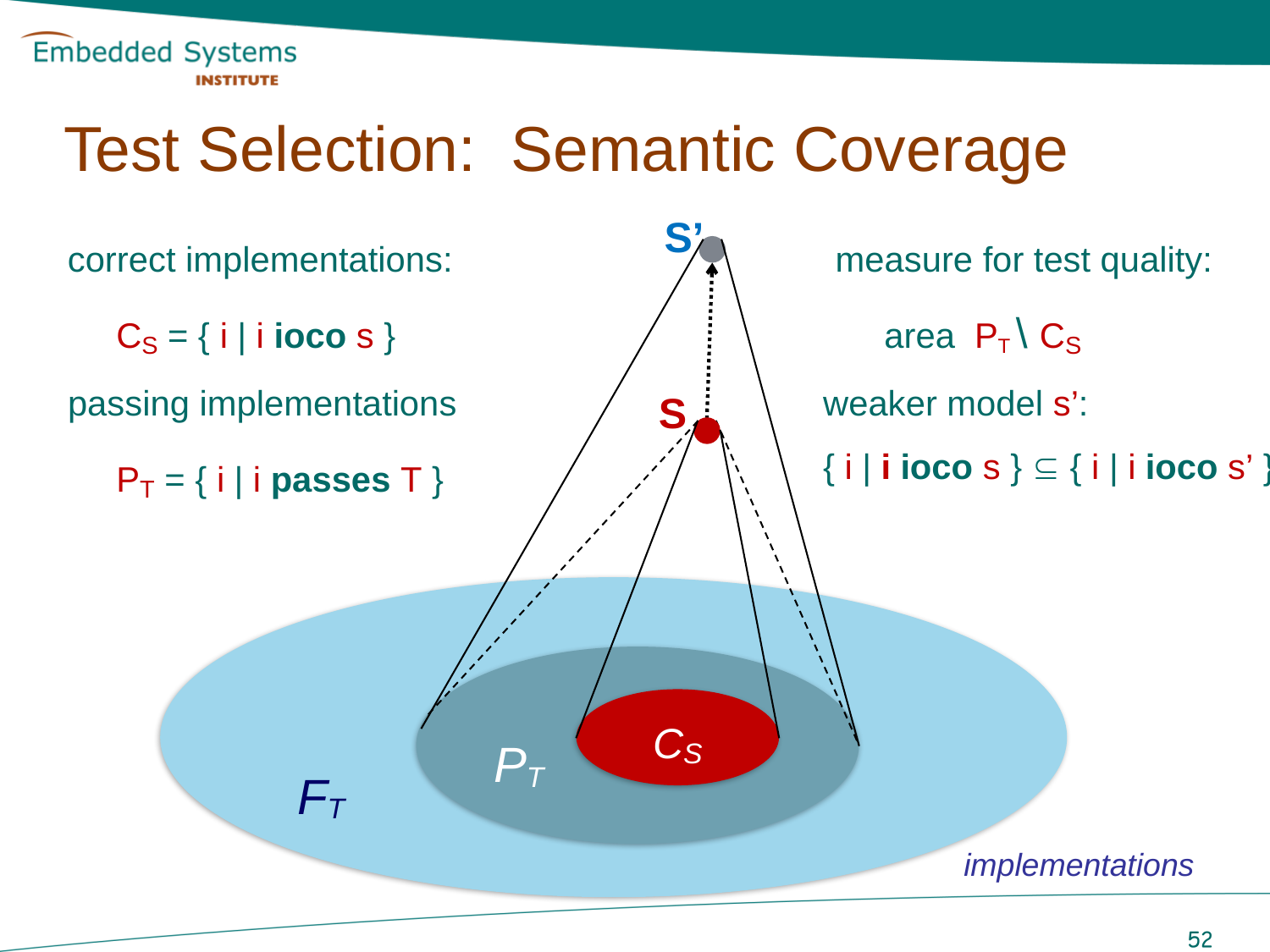

# Test Selection:  Semantic Coverage
S’

correct implementations:
     CS = { i | i ioco s }
measure for test quality:
     area  PT \ CS
passing implementations
     PT = { i | i passes T }
weaker model s’:
{ i | i ioco s } ⊆ { i | i ioco s’ }
S

CS

implementations

PT
FT

   52